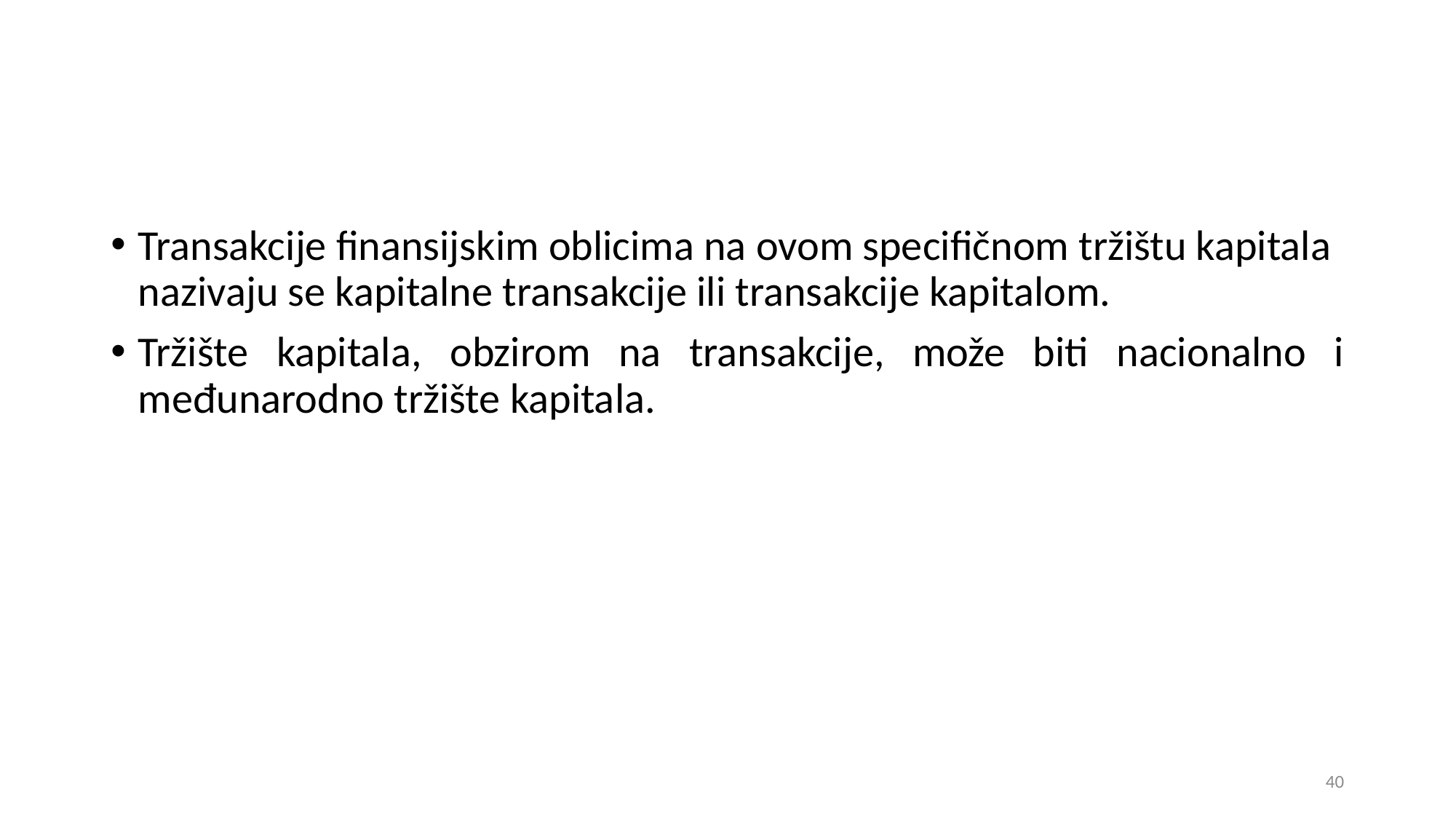

Transakcije finansijskim oblicima na ovom specifičnom tržištu kapitala nazivaju se kapitalne transakcije ili transakcije kapitalom.
Tržište kapitala, obzirom na transakcije, može biti nacionalno i međunarodno tržište kapitala.

40